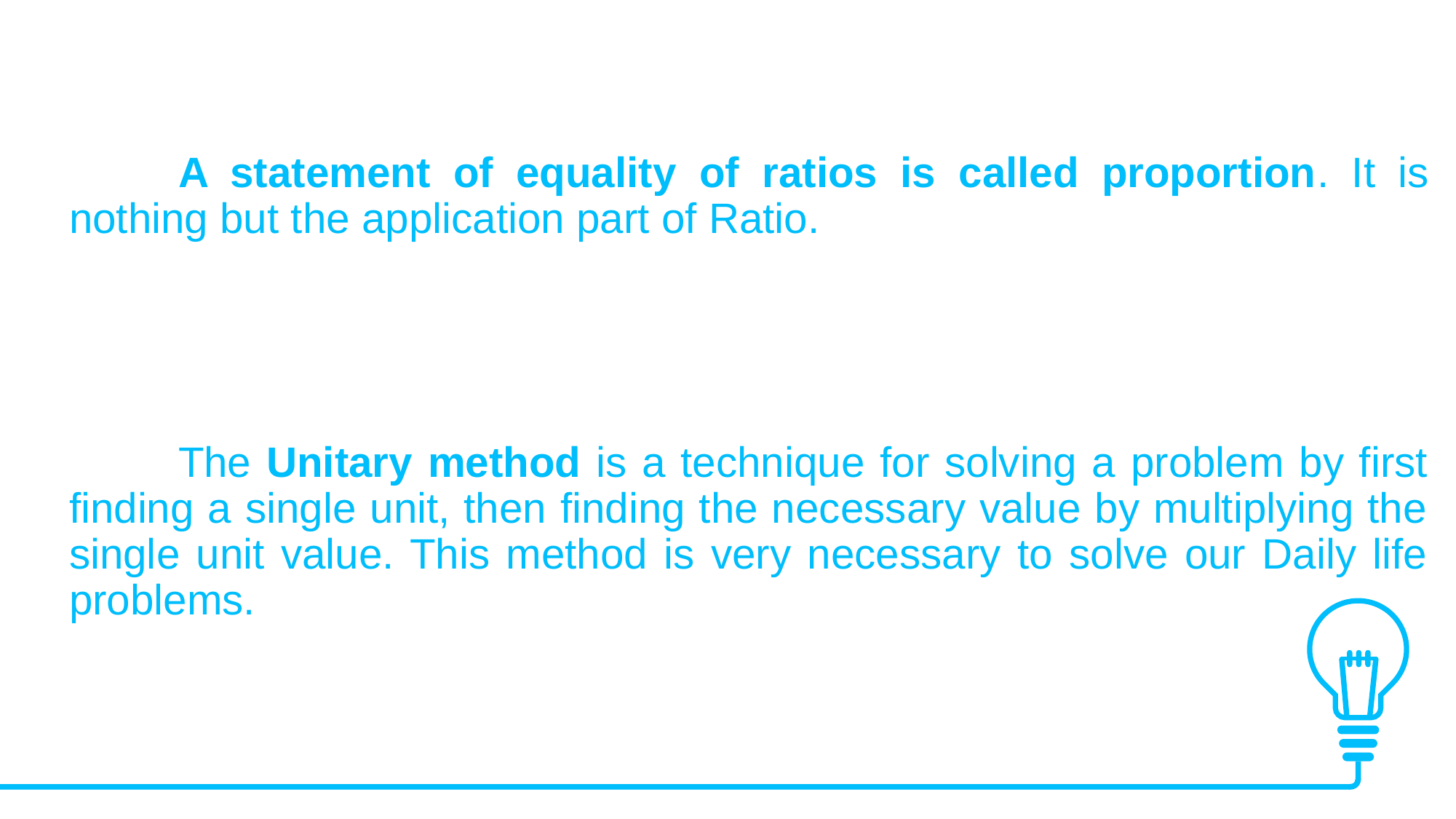

A statement of equality of ratios is called proportion. It is nothing but the application part of Ratio.

	The Unitary method is a technique for solving a problem by first finding a single unit, then finding the necessary value by multiplying the single unit value. This method is very necessary to solve our Daily life problems.